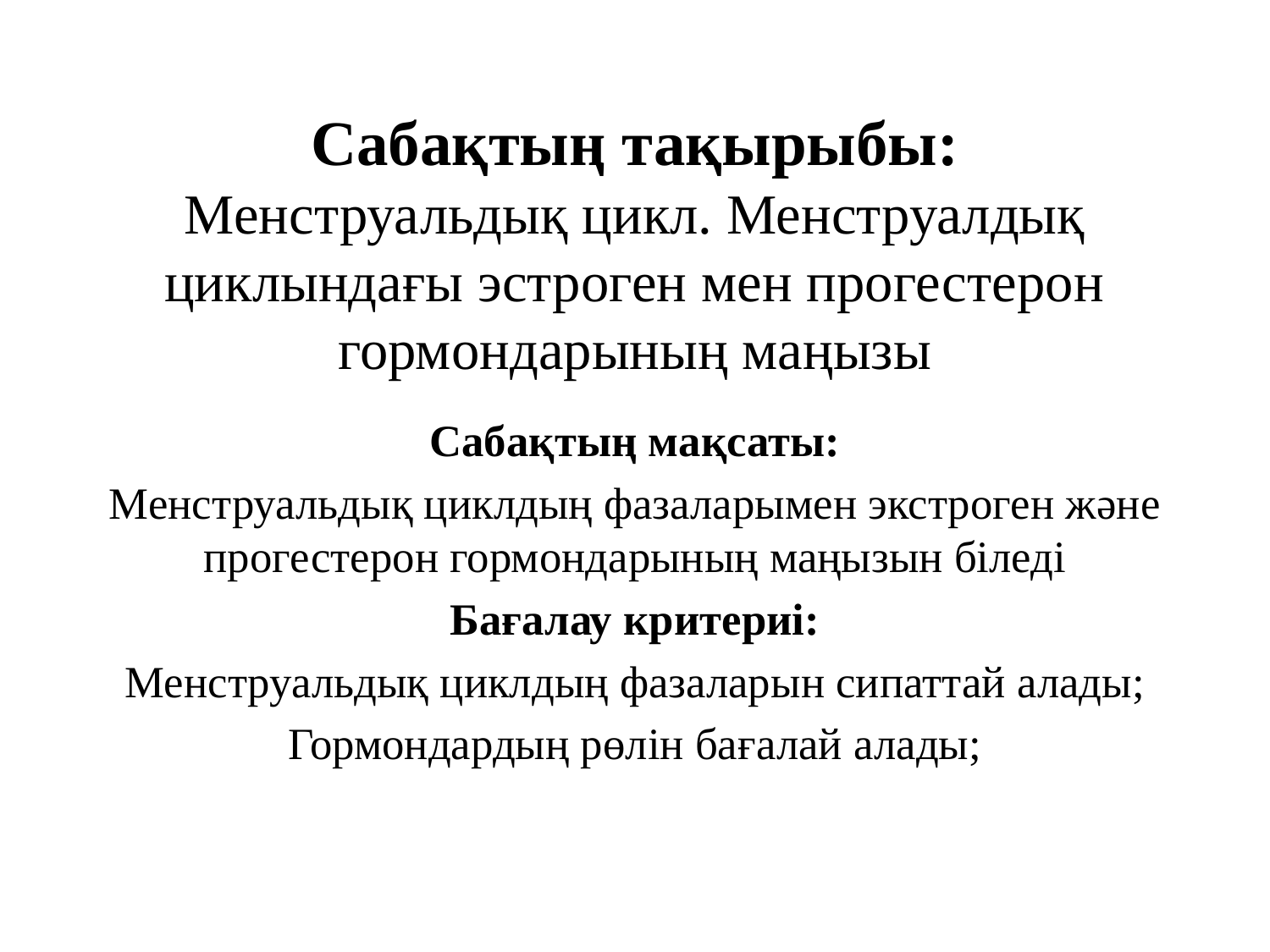

# Сабақтың тақырыбы: Менструальдық цикл. Менструалдық циклындағы эстроген мен прогестерон гормондарының маңызы
Сабақтың мақсаты:
Менструальдық циклдың фазаларымен экстроген және прогестерон гормондарының маңызын біледі
Бағалау критериі:
Менструальдық циклдың фазаларын сипаттай алады;
Гормондардың рөлін бағалай алады;